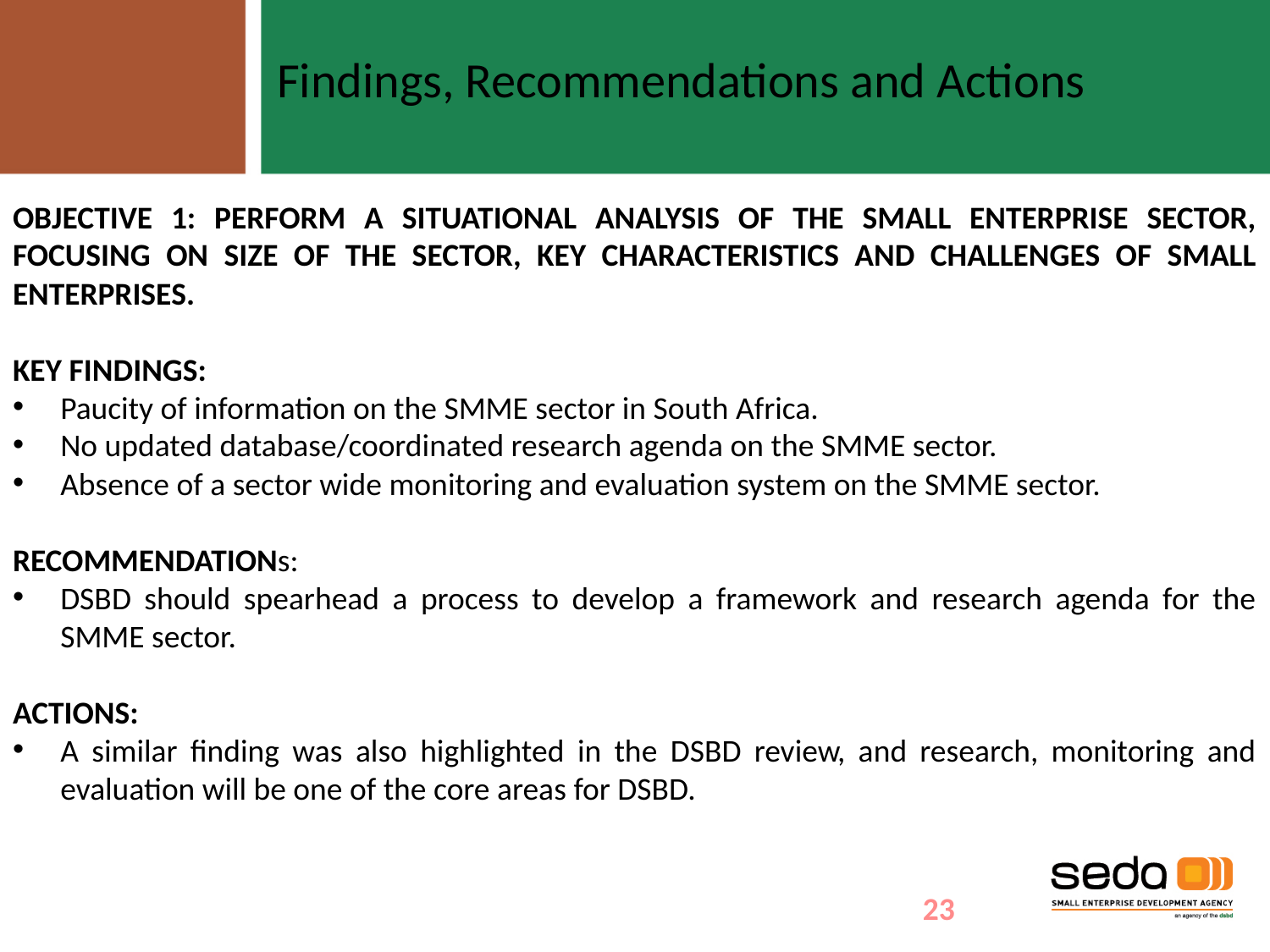

Findings, Recommendations and Actions
Objective 1: Perform a situational analysis of the small enterprise sector, focusing on size of the sector, key characteristics and challenges of small enterprises.

Key findings:
Paucity of information on the SMME sector in South Africa.
No updated database/coordinated research agenda on the SMME sector.
Absence of a sector wide monitoring and evaluation system on the SMME sector.

Recommendations:
DSBD should spearhead a process to develop a framework and research agenda for the SMME sector.

Actions:
A similar finding was also highlighted in the DSBD review, and research, monitoring and evaluation will be one of the core areas for DSBD.

23